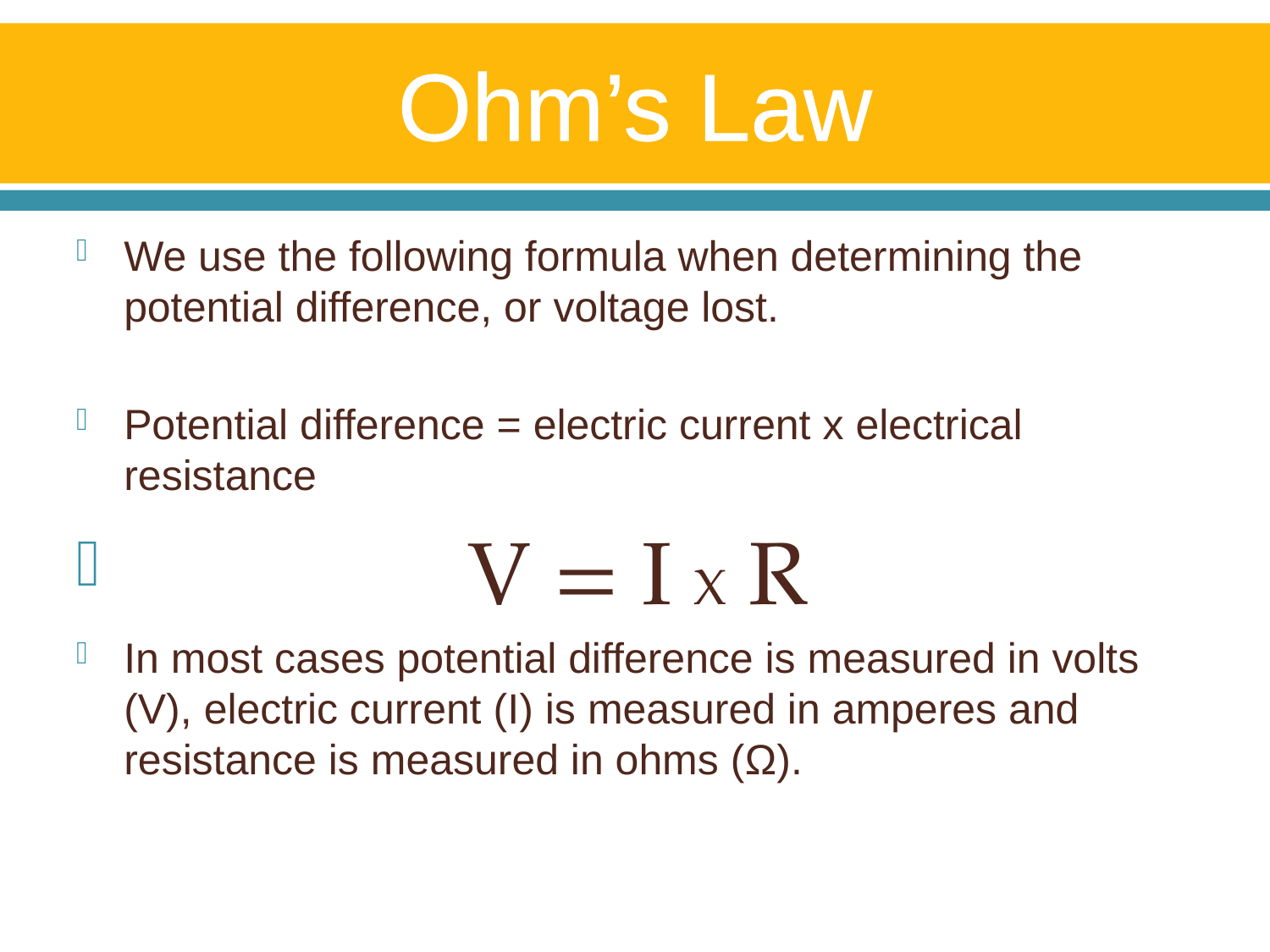

# Ohm’s Law
We use the following formula when determining the potential difference, or voltage lost.

Potential difference = electric current x electrical resistance
              V = I X R
In most cases potential difference is measured in volts (V), electric current (I) is measured in amperes and resistance is measured in ohms (Ω).